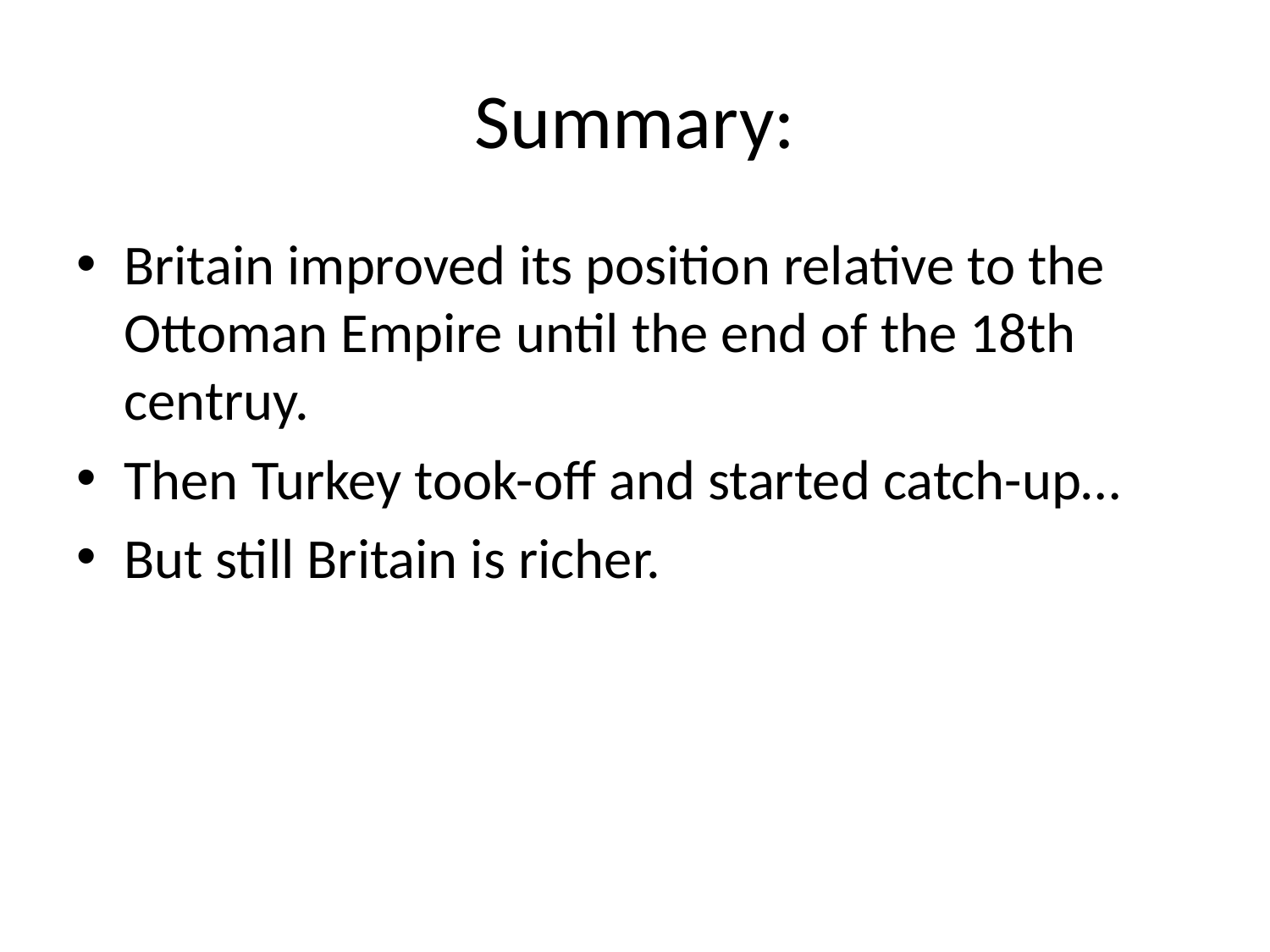

# Summary:
Britain improved its position relative to the Ottoman Empire until the end of the 18th centruy.
Then Turkey took-off and started catch-up…
But still Britain is richer.